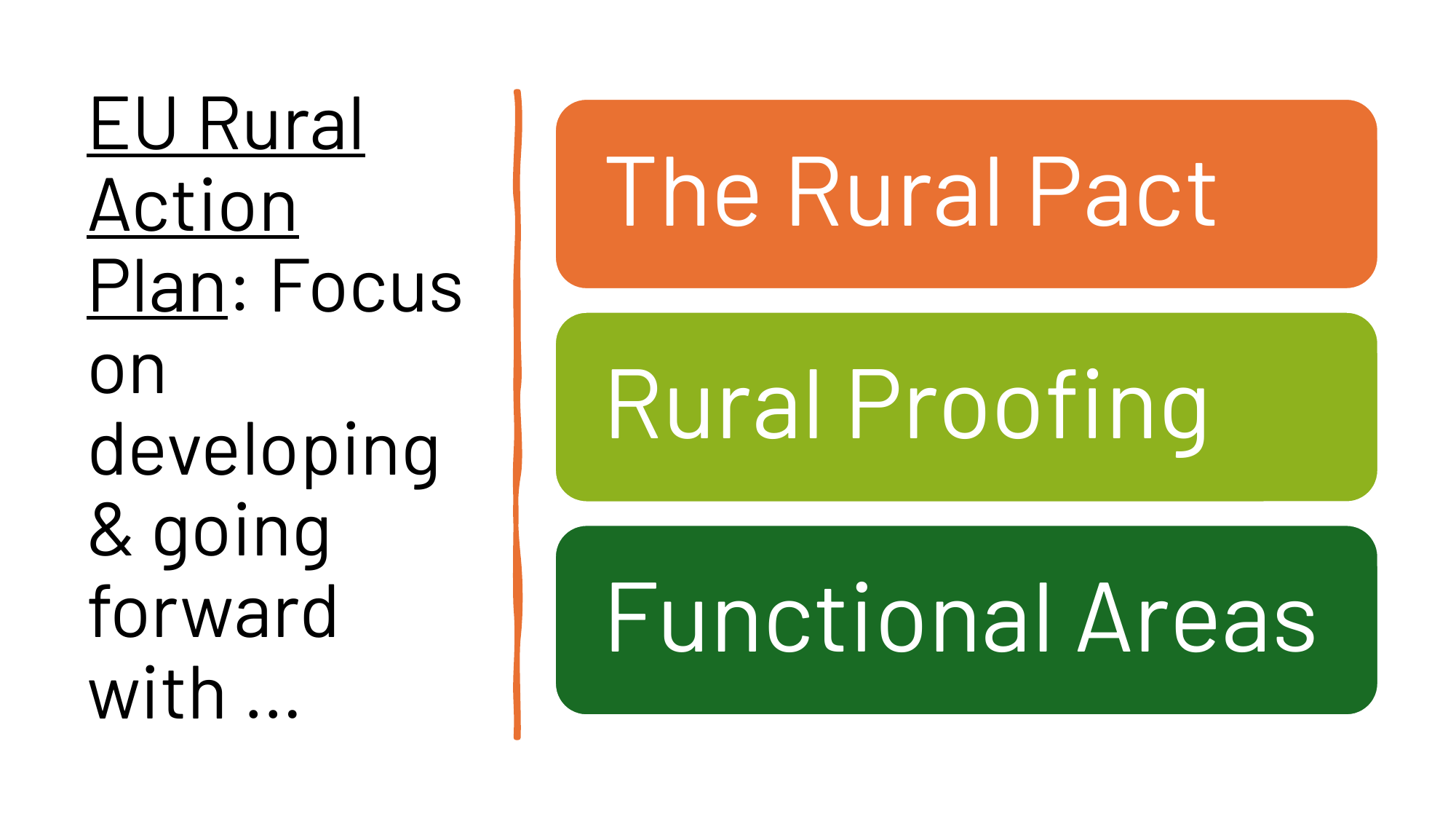

The Rural Pact
Rural Proofing
Functional Areas
# EU Rural Action Plan: Focus on developing & going forward with …